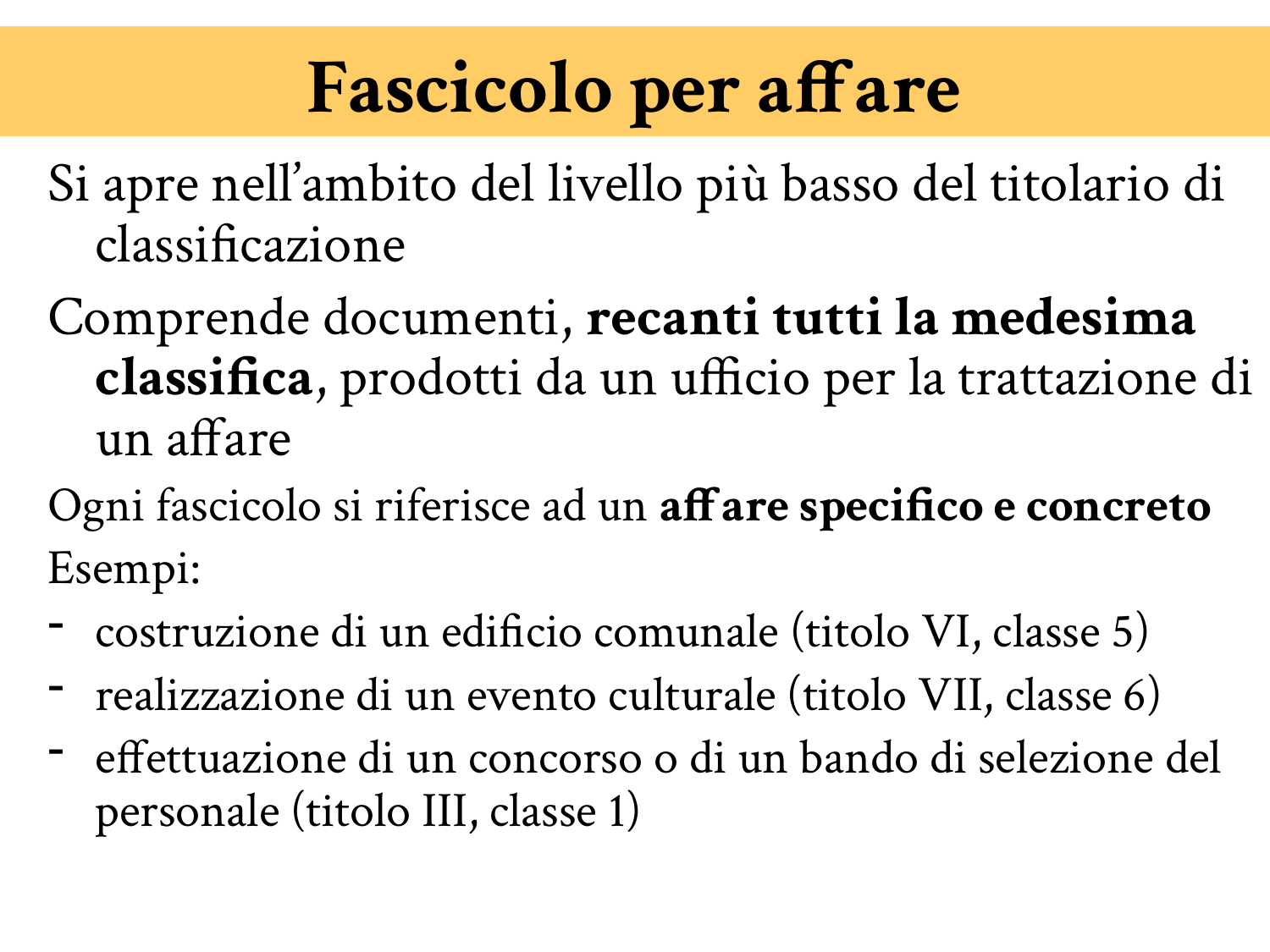

# Fascicolo per affare
Si apre nell’ambito del livello più basso del titolario di classificazione
Comprende documenti, recanti tutti la medesima classifica, prodotti da un ufficio per la trattazione di un affare
Ogni fascicolo si riferisce ad un affare specifico e concreto
Esempi:
costruzione di un edificio comunale (titolo VI, classe 5)
realizzazione di un evento culturale (titolo VII, classe 6)
effettuazione di un concorso o di un bando di selezione del personale (titolo III, classe 1)